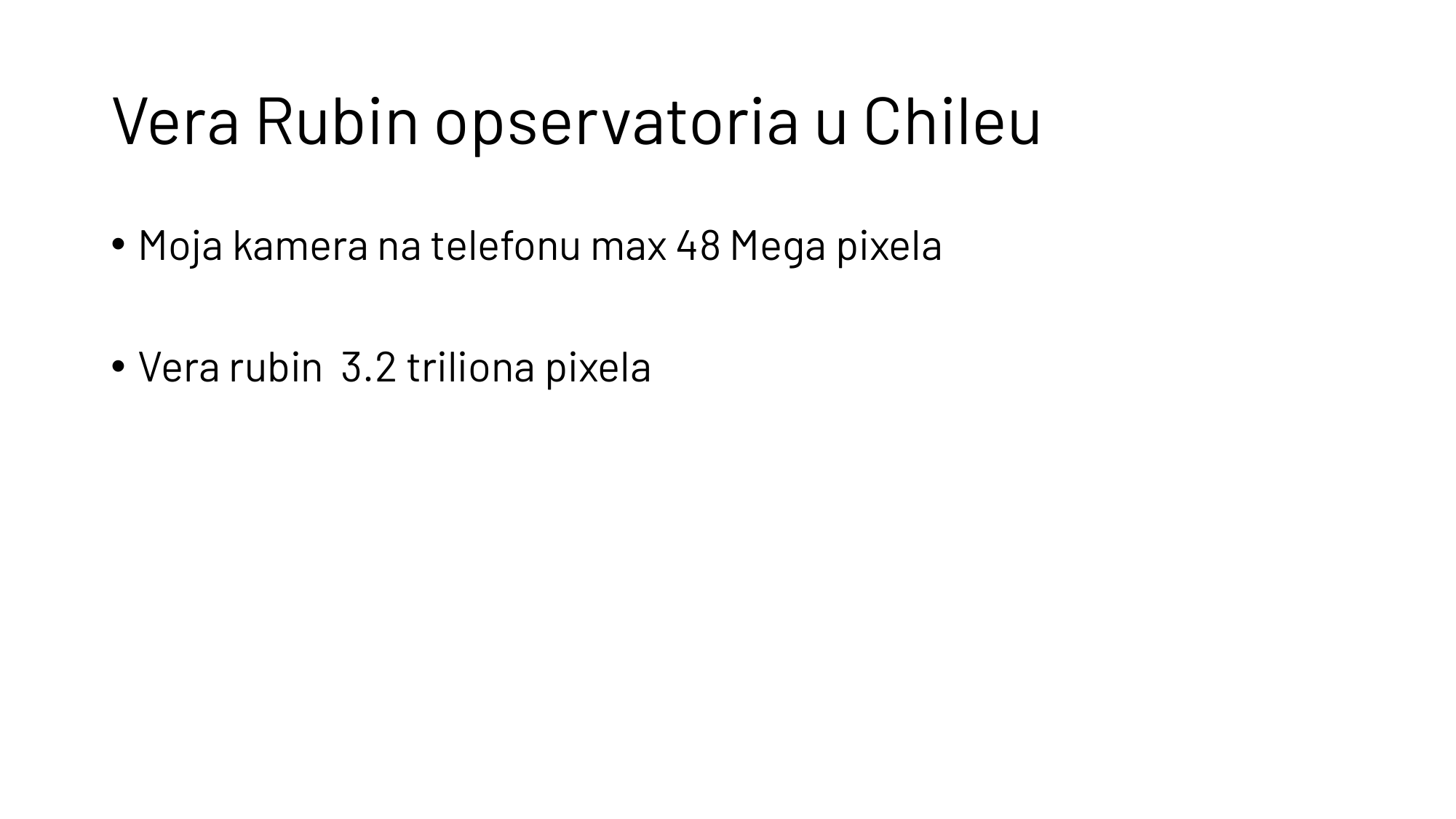

# Vera Rubin opservatoria u Chileu
Moja kamera na telefonu max 48 Mega pixela

Vera rubin  3.2 triliona pixela